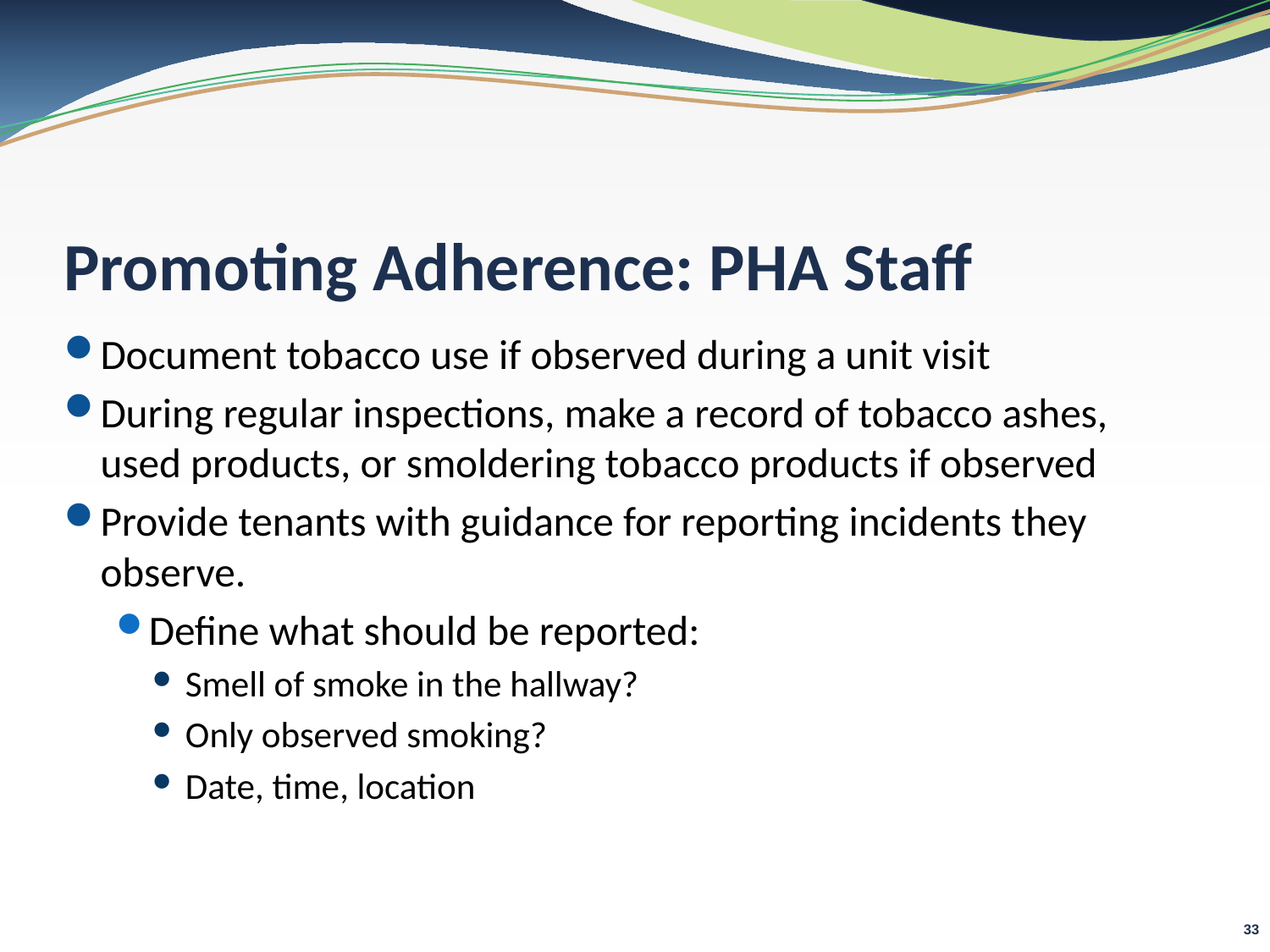

# Promoting Adherence: PHA Staff
Document tobacco use if observed during a unit visit
During regular inspections, make a record of tobacco ashes, used products, or smoldering tobacco products if observed
Provide tenants with guidance for reporting incidents they observe.
Define what should be reported:
Smell of smoke in the hallway?
Only observed smoking?
Date, time, location